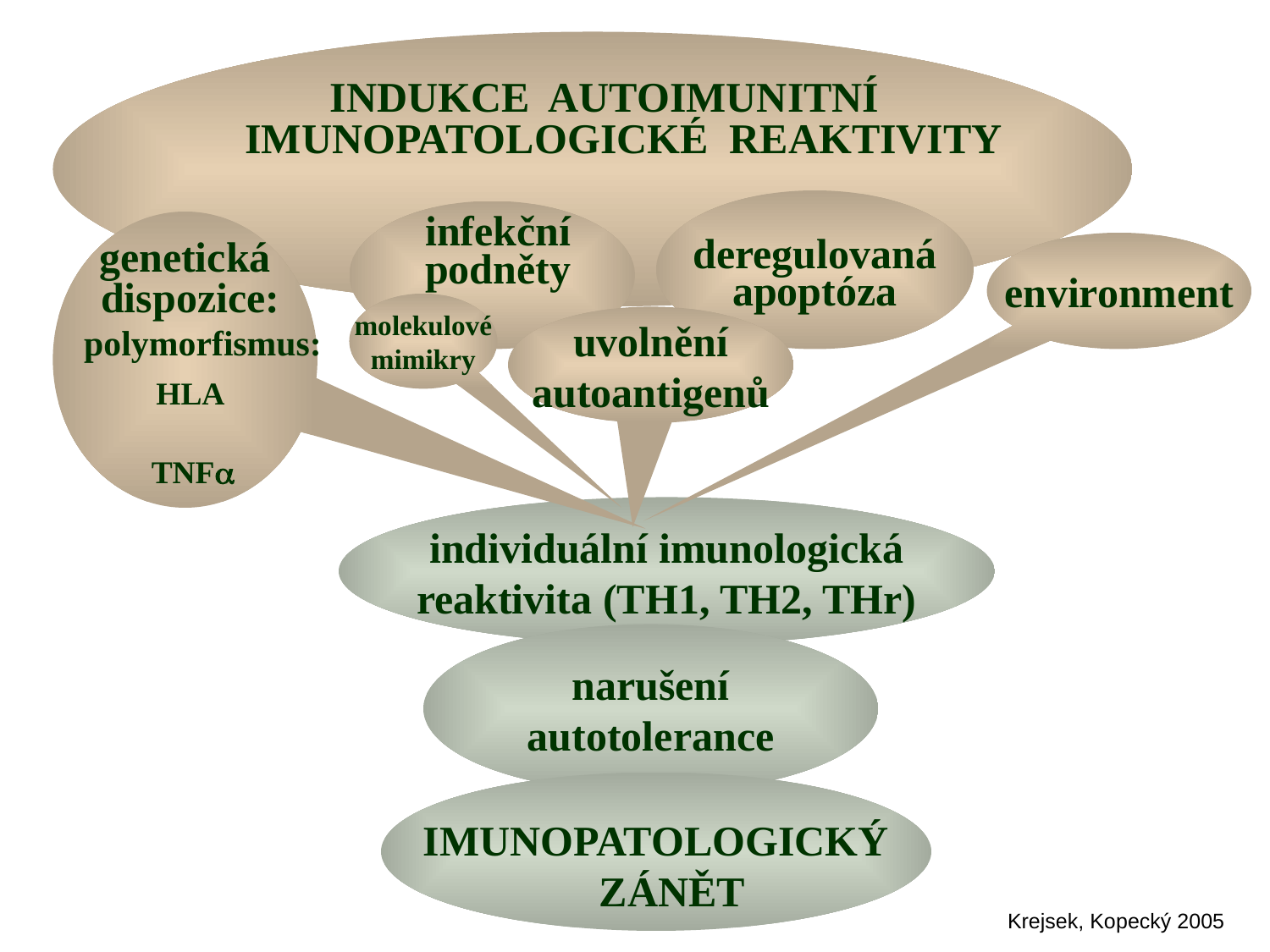

INDUKCE  AUTOIMUNITNÍ
        IMUNOPATOLOGICKÉ  REAKTIVITY
deregulovaná
apoptóza
infekční
podněty

genetická
 dispozice:
    polymorfismus:
 HLA

  TNFα
environment
molekulové
mimikry
uvolnění
autoantigenů
individuální imunologická
reaktivita (TH1, TH2, THr)
narušení
autotolerance
IMUNOPATOLOGICKÝ
   ZÁNĚT
Krejsek, Kopecký 2005